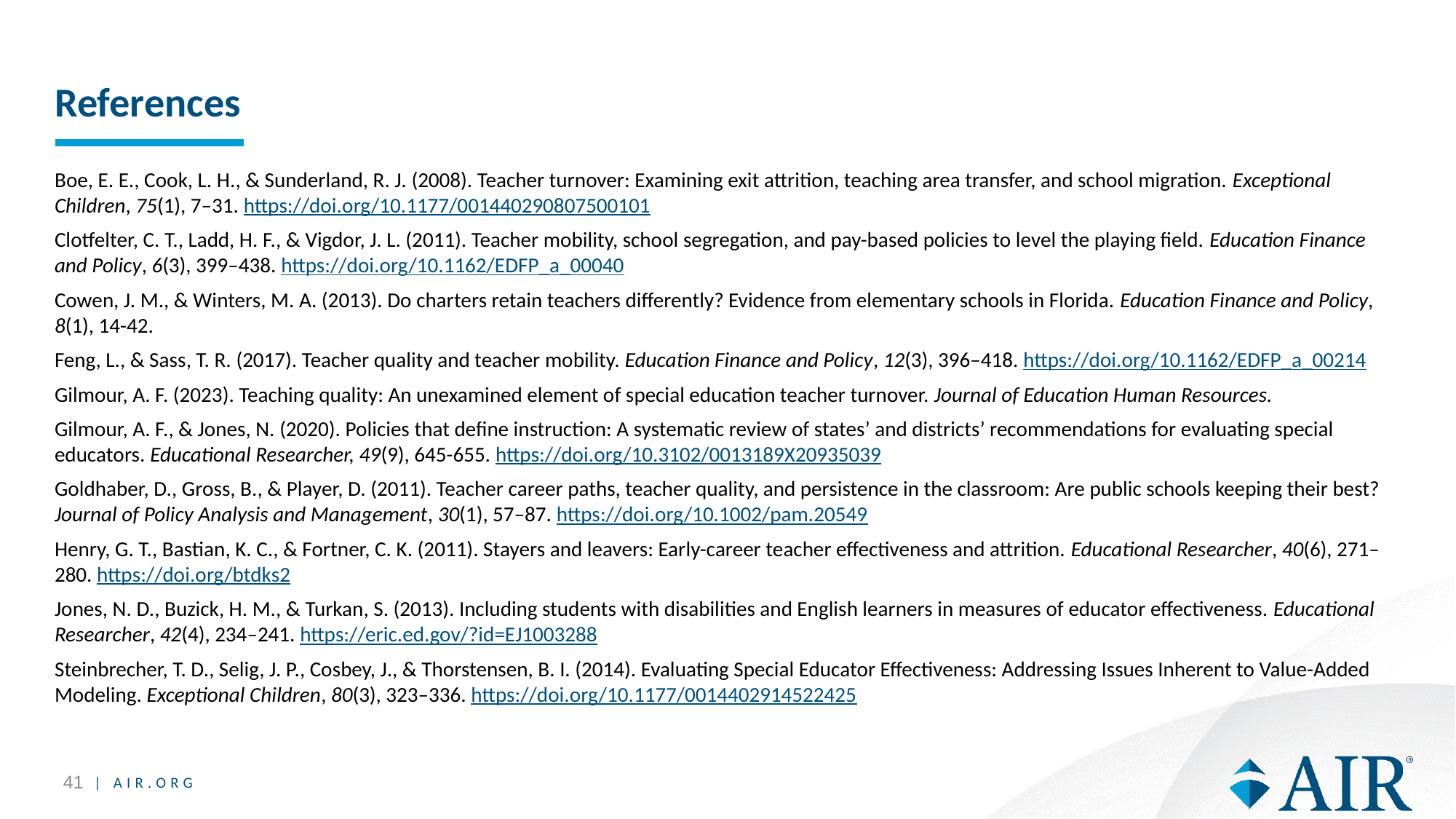

# References
Boe, E. E., Cook, L. H., & Sunderland, R. J. (2008). Teacher turnover: Examining exit attrition, teaching area transfer, and school migration. Exceptional Children, 75(1), 7–31. https://doi.org/10.1177/001440290807500101
Clotfelter, C. T., Ladd, H. F., & Vigdor, J. L. (2011). Teacher mobility, school segregation, and pay-based policies to level the playing field. Education Finance and Policy, 6(3), 399–438. https://doi.org/10.1162/EDFP_a_00040
Cowen, J. M., & Winters, M. A. (2013). Do charters retain teachers differently? Evidence from elementary schools in Florida. Education Finance and Policy, 8(1), 14-42.
Feng, L., & Sass, T. R. (2017). Teacher quality and teacher mobility. Education Finance and Policy, 12(3), 396–418. https://doi.org/10.1162/EDFP_a_00214
Gilmour, A. F. (2023). Teaching quality: An unexamined element of special education teacher turnover. Journal of Education Human Resources.
Gilmour, A. F., & Jones, N. (2020). Policies that define instruction: A systematic review of states’ and districts’ recommendations for evaluating special educators. Educational Researcher, 49(9), 645-655. https://doi.org/10.3102/0013189X20935039
Goldhaber, D., Gross, B., & Player, D. (2011). Teacher career paths, teacher quality, and persistence in the classroom: Are public schools keeping their best? Journal of Policy Analysis and Management, 30(1), 57–87. https://doi.org/10.1002/pam.20549
Henry, G. T., Bastian, K. C., & Fortner, C. K. (2011). Stayers and leavers: Early-career teacher effectiveness and attrition. Educational Researcher, 40(6), 271–280. https://doi.org/btdks2
Jones, N. D., Buzick, H. M., & Turkan, S. (2013). Including students with disabilities and English learners in measures of educator effectiveness. Educational Researcher, 42(4), 234–241. https://eric.ed.gov/?id=EJ1003288
Steinbrecher, T. D., Selig, J. P., Cosbey, J., & Thorstensen, B. I. (2014). Evaluating Special Educator Effectiveness: Addressing Issues Inherent to Value-Added Modeling. Exceptional Children, 80(3), 323–336. https://doi.org/10.1177/0014402914522425
41